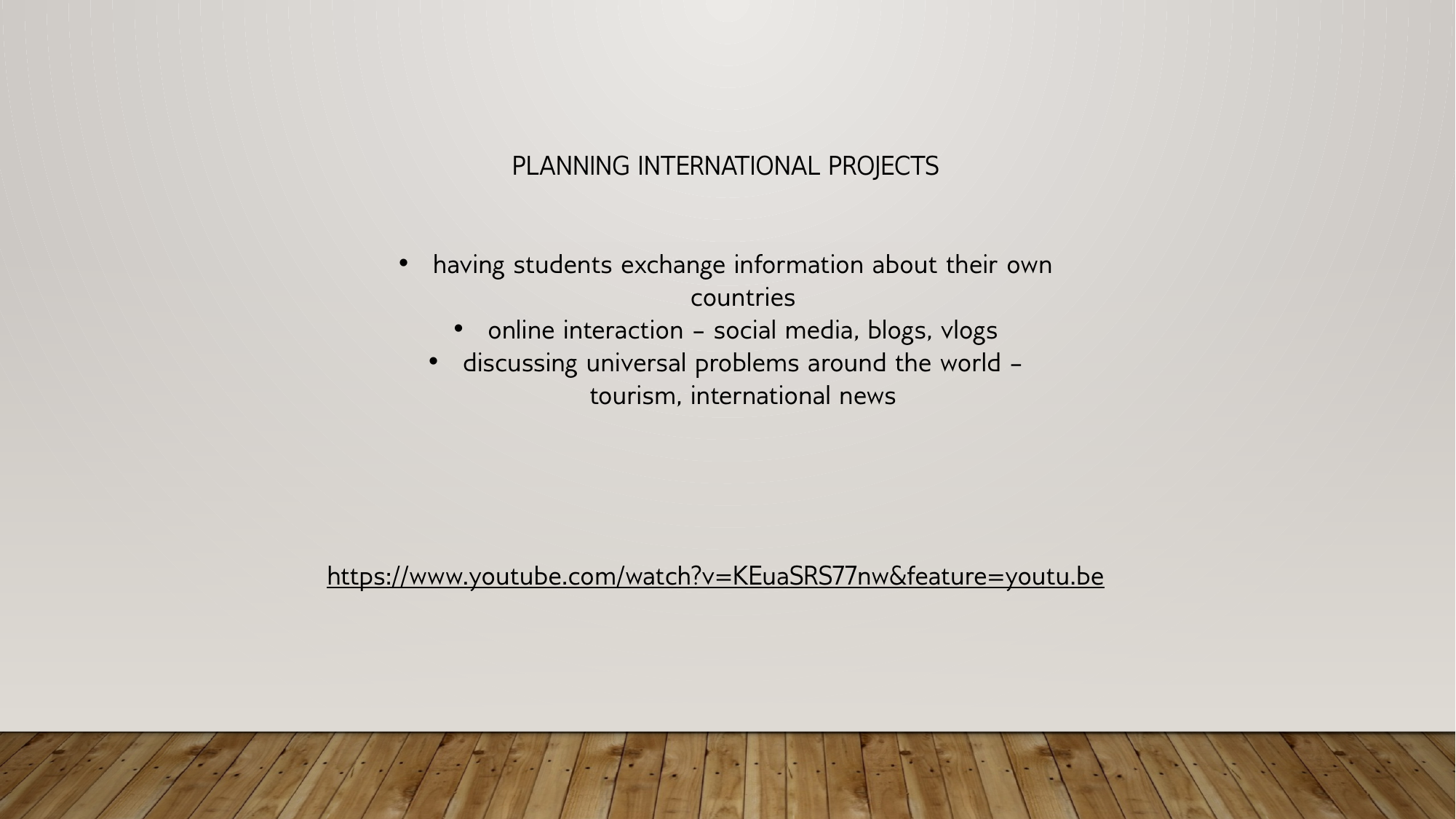

PLANNING INTERNATIONAL PROJECTS

having students exchange information about their own countries
online interaction – social media, blogs, vlogs
discussing universal problems around the world – tourism, international news
https://www.youtube.com/watch?v=KEuaSRS77nw&feature=youtu.be